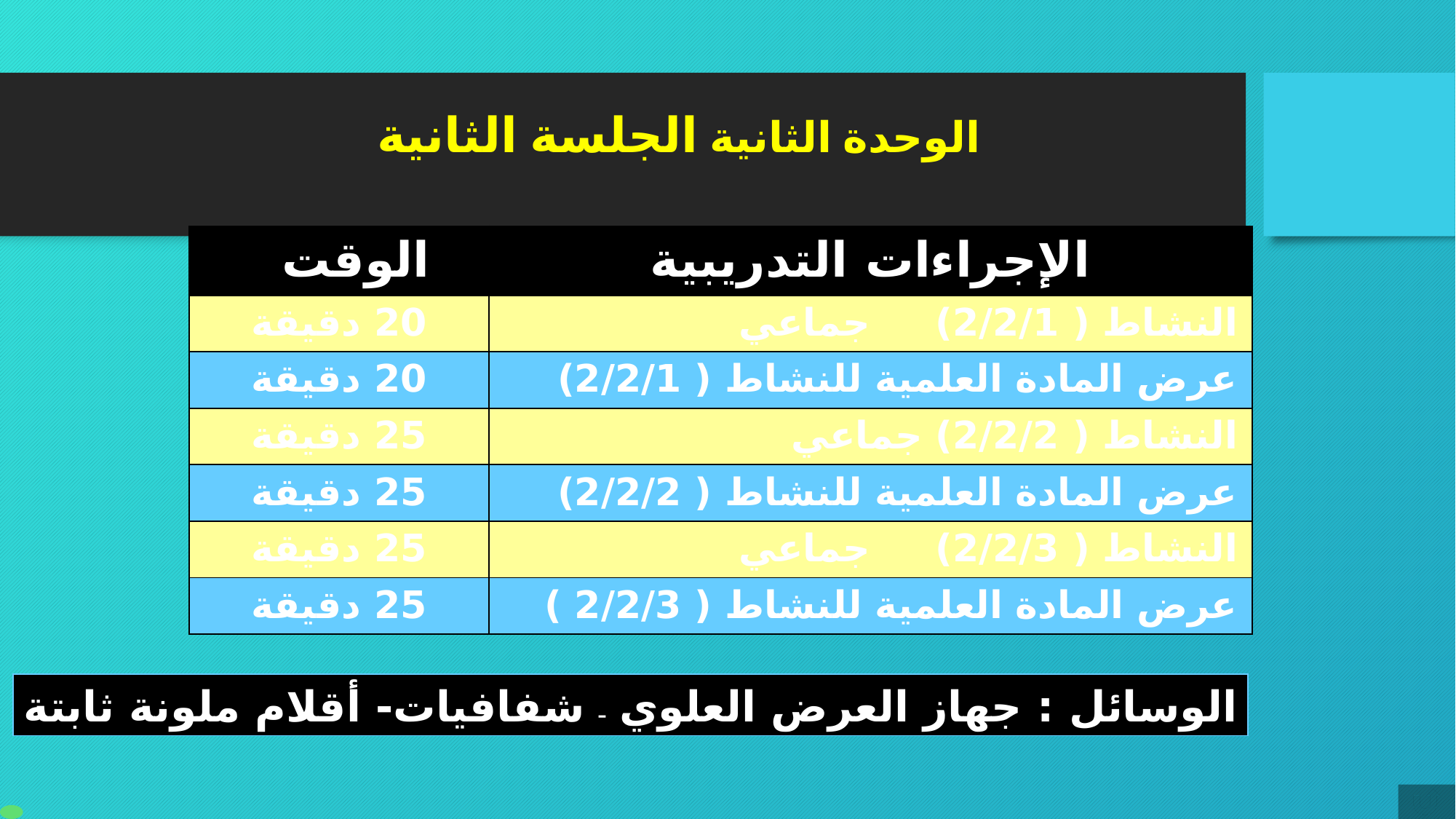

الوحدة الثانية الجلسة الثانية
| الوقت | الإجراءات التدريبية |
| --- | --- |
| 20 دقيقة | النشاط ( 2/2/1) جماعي |
| 20 دقيقة | عرض المادة العلمية للنشاط ( 2/2/1) |
| 25 دقيقة | النشاط ( 2/2/2) جماعي |
| 25 دقيقة | عرض المادة العلمية للنشاط ( 2/2/2) |
| 25 دقيقة | النشاط ( 2/2/3) جماعي |
| 25 دقيقة | عرض المادة العلمية للنشاط ( 2/2/3 ) |

الوسائل : جهاز العرض العلوي – شفافيات- أقلام ملونة ثابتة